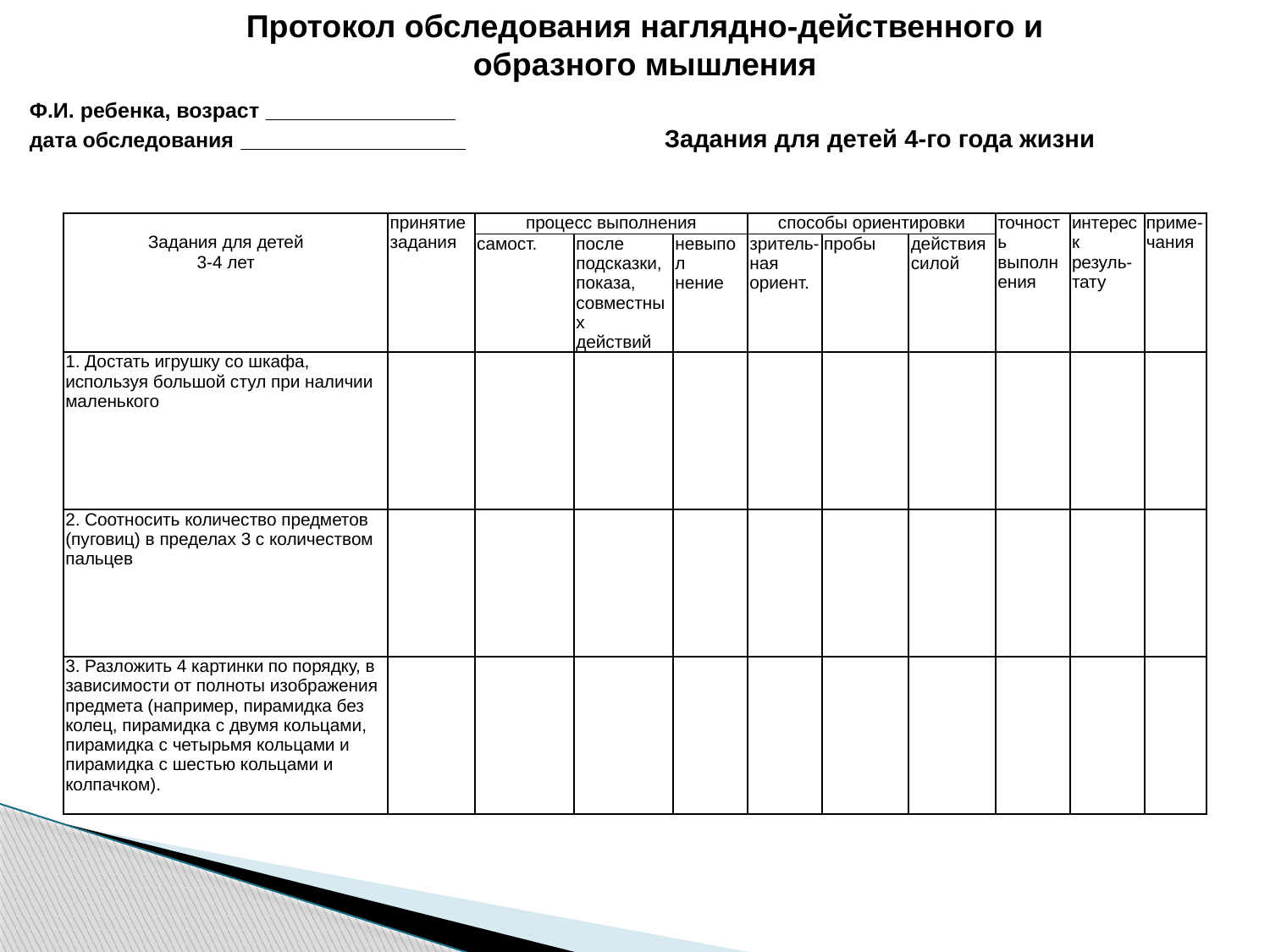

Протокол обследования наглядно-действенного и образного мышления
Ф.И. ребенка, возраст ________________
дата обследования ___________________		Задания для детей 4-го года жизни

| Задания для детей 3-4 лет | принятие задания | процесс выполнения |  |  | способы ориентировки |  |  | точность выполнения | интерес к резуль- тату | приме-чания |
| --- | --- | --- | --- | --- | --- | --- | --- | --- | --- | --- |
|  |  | самост. | после подсказки, показа, совместных действий | невыпол нение | зритель- ная ориент. | пробы | действия силой |  |  |  |
| 1. Достать игрушку со шкафа, используя большой стул при наличии маленького |  |  |  |  |  |  |  |  |  |  |
| 2. Соотносить количество предметов (пуговиц) в пределах 3 с количеством пальцев |  |  |  |  |  |  |  |  |  |  |
| 3. Разложить 4 картинки по порядку, в зависимости от полноты изображения предмета (например, пирамидка без колец, пирамидка с двумя кольцами, пирамидка с четырьмя кольцами и пирамидка с шестью кольцами и колпачком). |  |  |  |  |  |  |  |  |  |  |